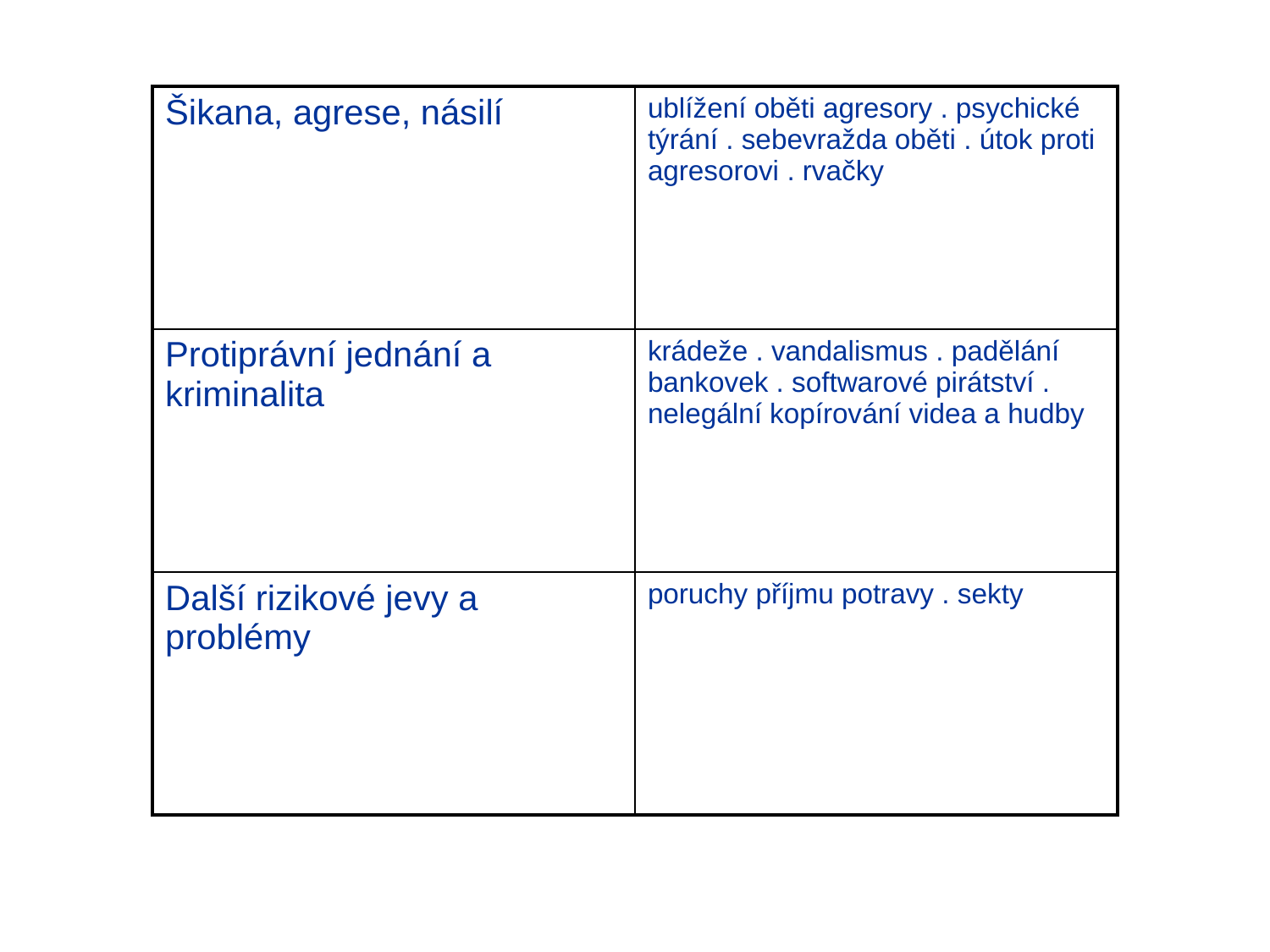

| Šikana, agrese, násilí | ublížení oběti agresory . psychické týrání . sebevražda oběti . útok proti agresorovi . rvačky |
| --- | --- |
| Protiprávní jednání a kriminalita | krádeže . vandalismus . padělání bankovek . softwarové pirátství . nelegální kopírování videa a hudby |
| Další rizikové jevy a problémy | poruchy příjmu potravy . sekty |